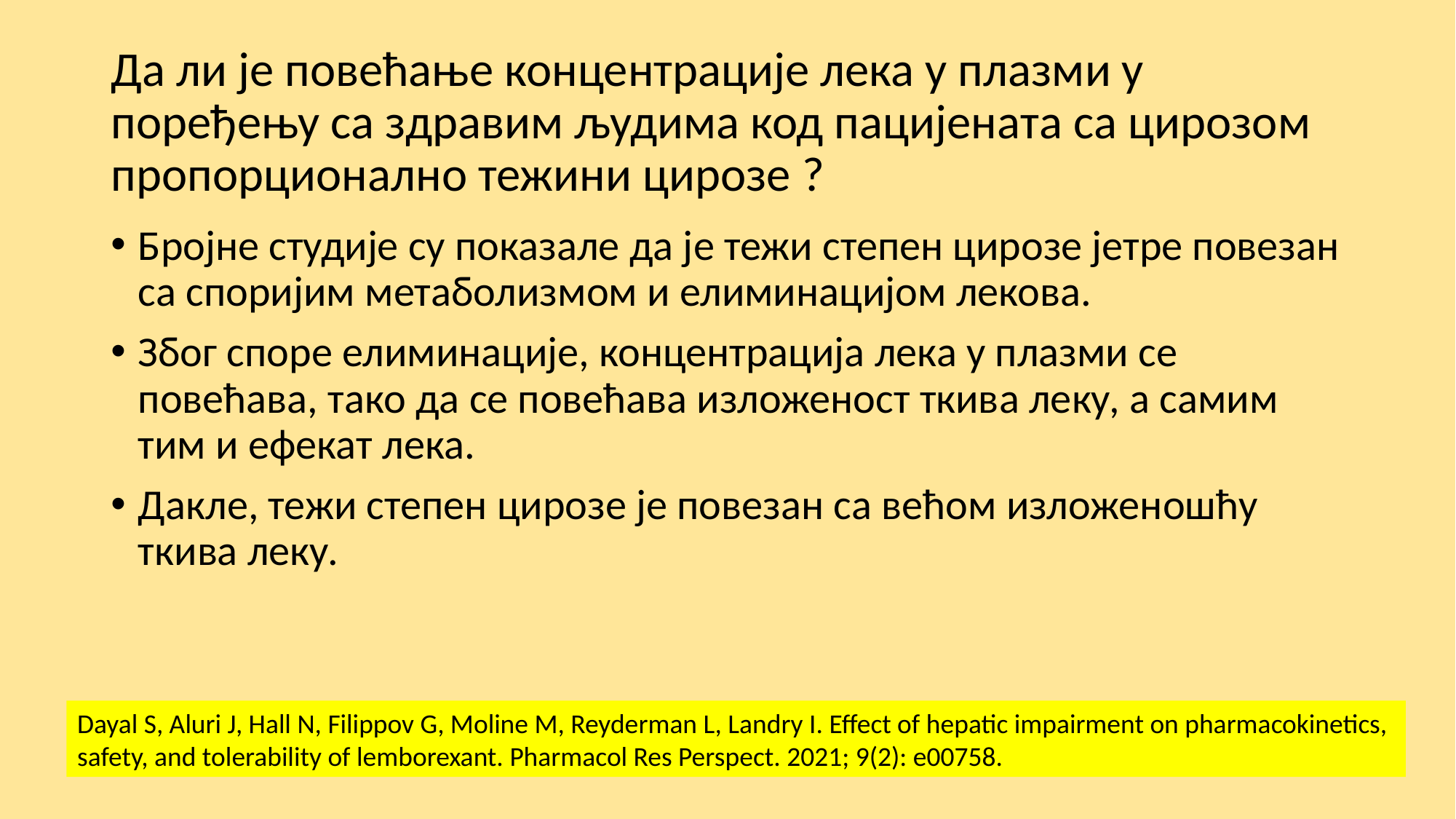

# Да ли је повећање концентрације лека у плазми у поређењу са здравим људима код пацијената са цирозом пропорционално тежини цирозе ?
Бројне студије су показале да је тежи степен цирозе јетре повезан са споријим метаболизмом и елиминацијом лекова.
Због споре елиминације, концентрација лека у плазми се повећава, тако да се повећава изложеност ткива леку, а самим тим и ефекат лека.
Дакле, тежи степен цирозе је повезан са већом изложеношћу ткива леку.
Dayal S, Aluri J, Hall N, Filippov G, Moline M, Reyderman L, Landry I. Effect of hepatic impairment on pharmacokinetics,
safety, and tolerability of lemborexant. Pharmacol Res Perspect. 2021; 9(2): e00758.